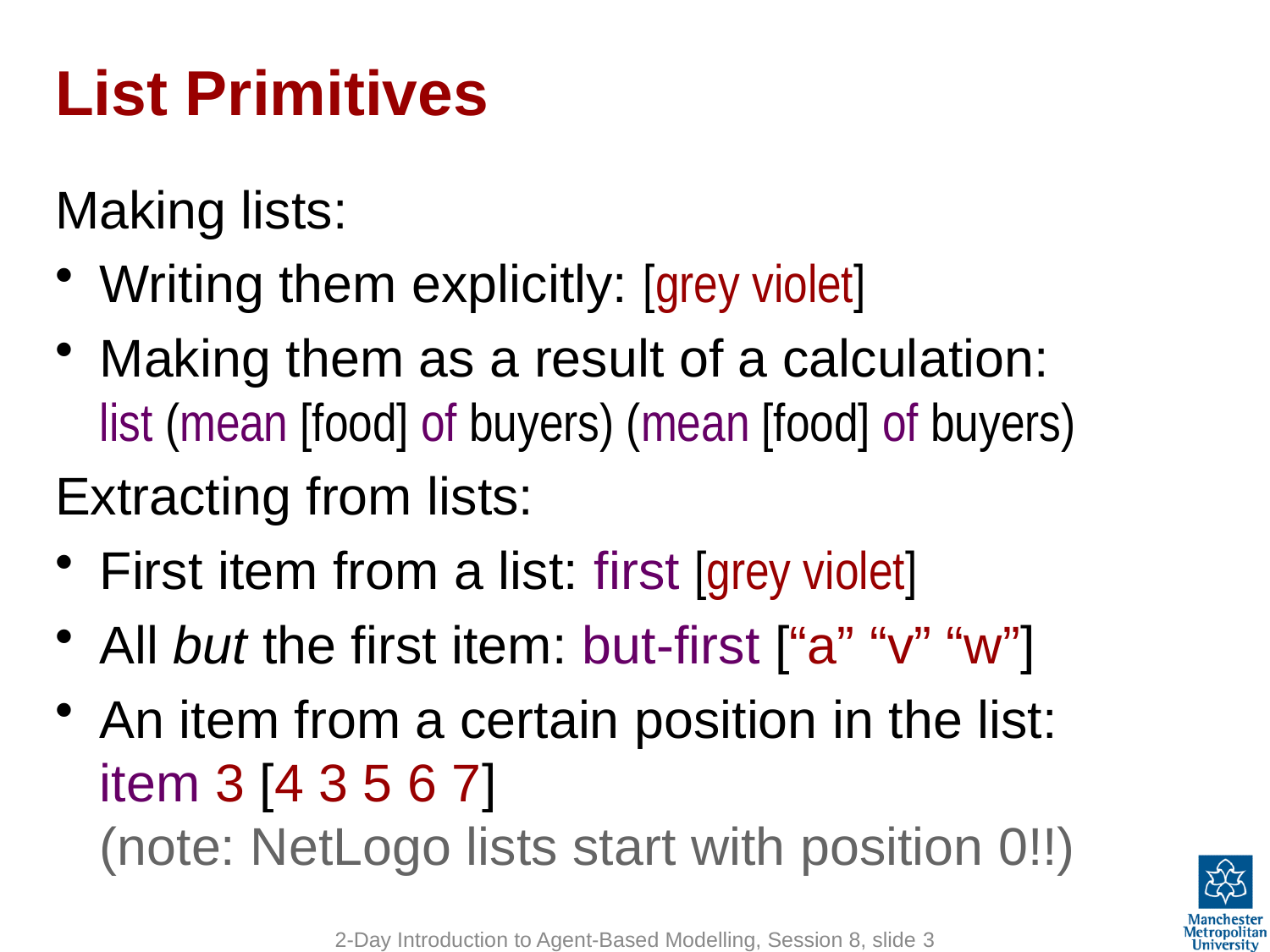

# List Primitives
Making lists:
Writing them explicitly: [grey violet]
Making them as a result of a calculation:
list (mean [food] of buyers) (mean [food] of buyers)
Extracting from lists:
First item from a list: first [grey violet]
All but the first item: but-first [“a” “v” “w”]
An item from a certain position in the list:
item 3 [4 3 5 6 7]
(note: NetLogo lists start with position 0!!)
2-Day Introduction to Agent-Based Modelling, Session 8, slide 3